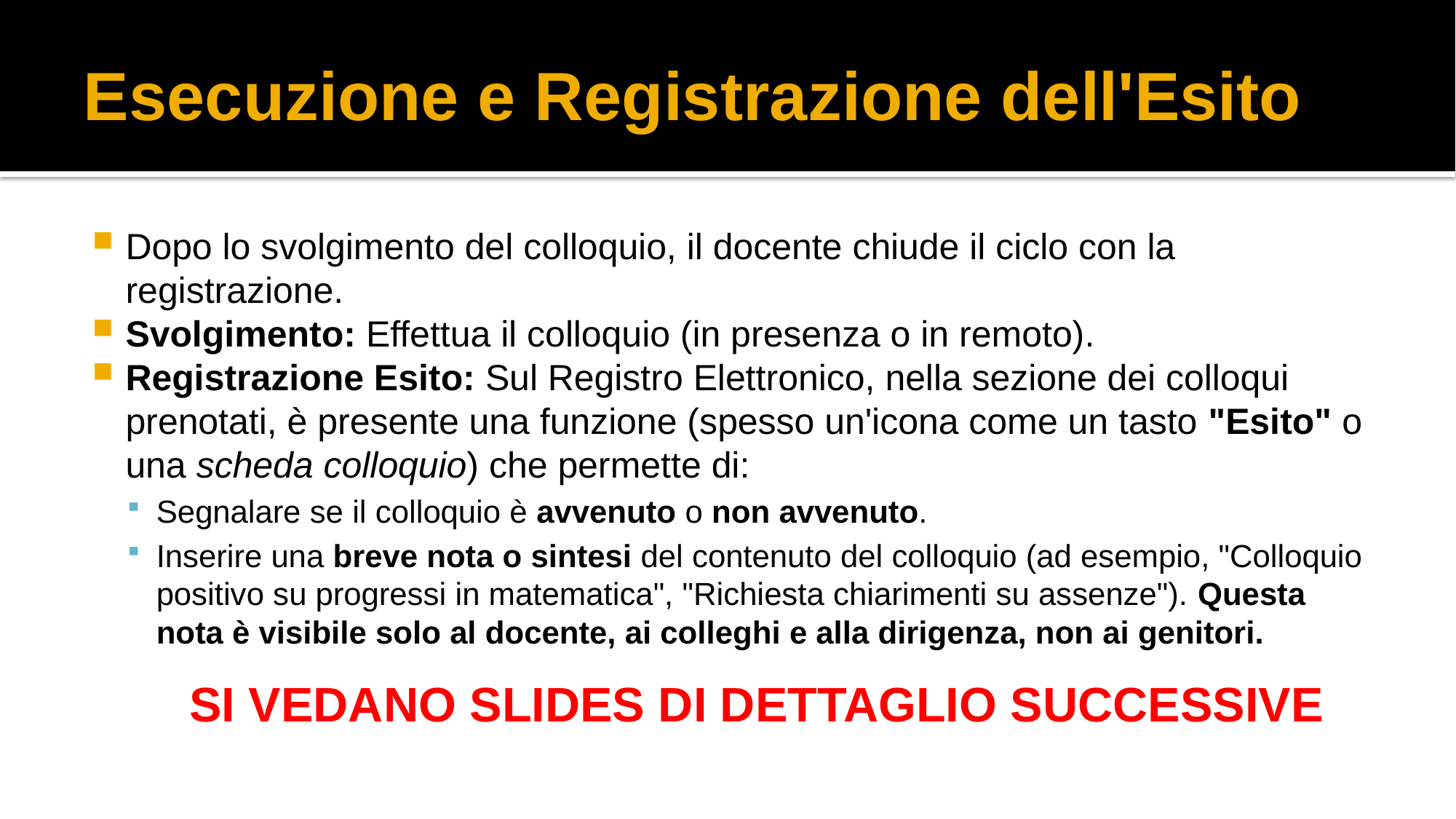

# Esecuzione e Registrazione dell'Esito
Dopo lo svolgimento del colloquio, il docente chiude il ciclo con la registrazione.
Svolgimento: Effettua il colloquio (in presenza o in remoto).
Registrazione Esito: Sul Registro Elettronico, nella sezione dei colloqui prenotati, è presente una funzione (spesso un'icona come un tasto "Esito" o una scheda colloquio) che permette di:
Segnalare se il colloquio è avvenuto o non avvenuto.
Inserire una breve nota o sintesi del contenuto del colloquio (ad esempio, "Colloquio positivo su progressi in matematica", "Richiesta chiarimenti su assenze"). Questa nota è visibile solo al docente, ai colleghi e alla dirigenza, non ai genitori.
SI VEDANO SLIDES DI DETTAGLIO SUCCESSIVE